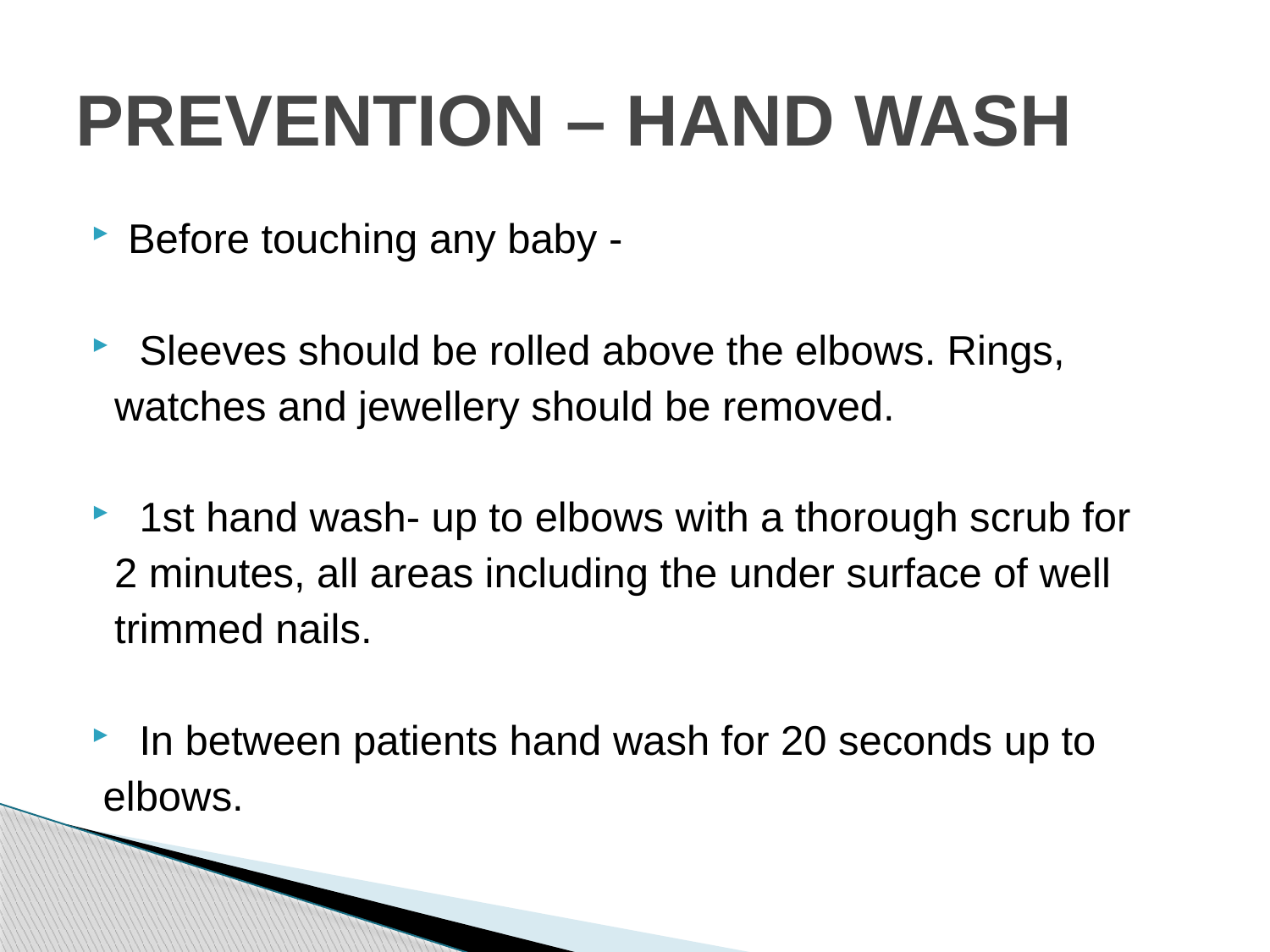

# PREVENTION – HAND WASH
Before touching any baby ‐

 Sleeves should be rolled above the elbows. Rings,
  watches and jewellery should be removed.

 1st hand wash‐ up to elbows with a thorough scrub for
  2 minutes, all areas including the under surface of well
  trimmed nails.

 In between patients hand wash for 20 seconds up to
 elbows.